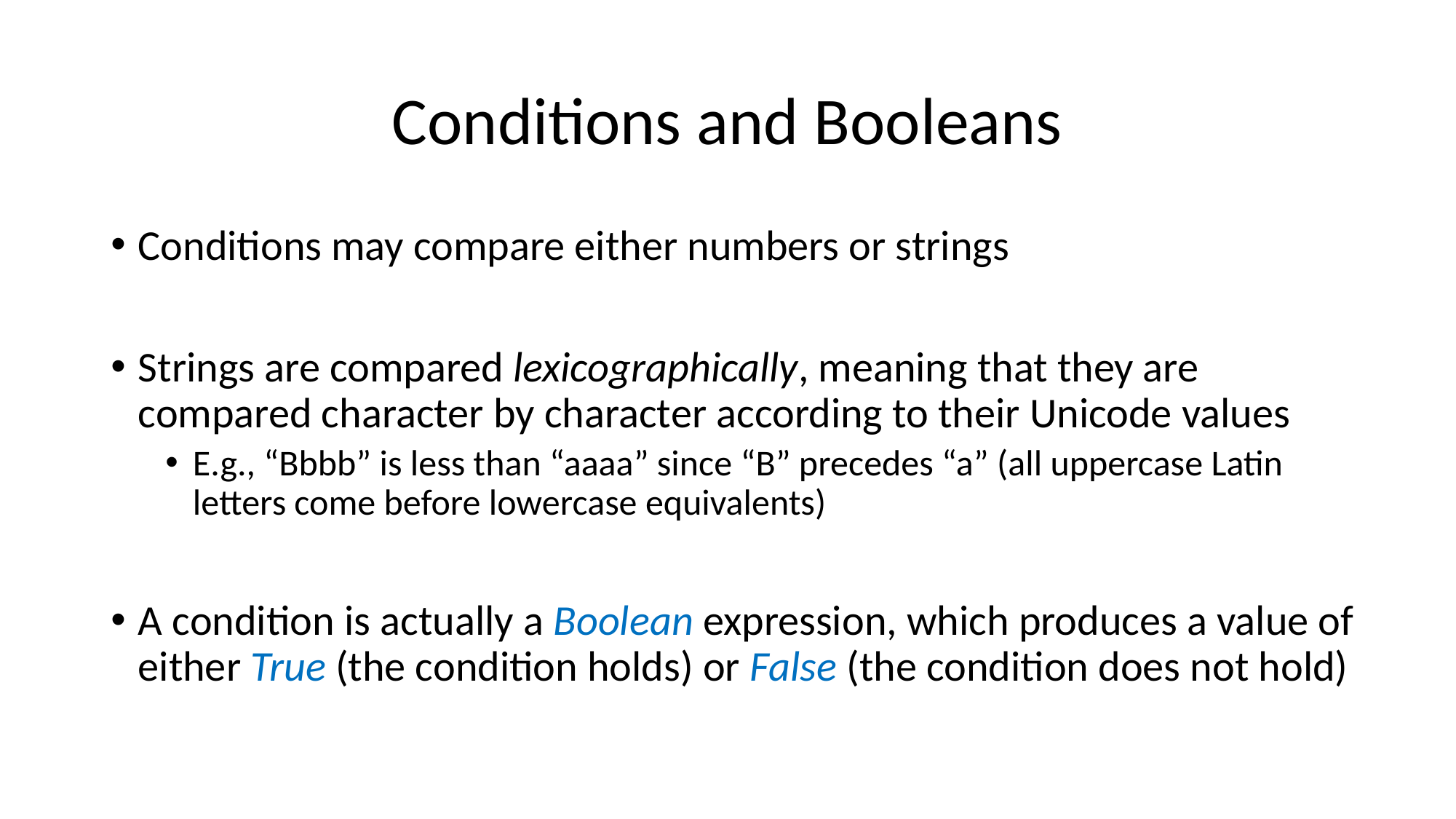

# Conditions and Booleans
Conditions may compare either numbers or strings

Strings are compared lexicographically, meaning that they are compared character by character according to their Unicode values
E.g., “Bbbb” is less than “aaaa” since “B” precedes “a” (all uppercase Latin letters come before lowercase equivalents)

A condition is actually a Boolean expression, which produces a value of either True (the condition holds) or False (the condition does not hold)